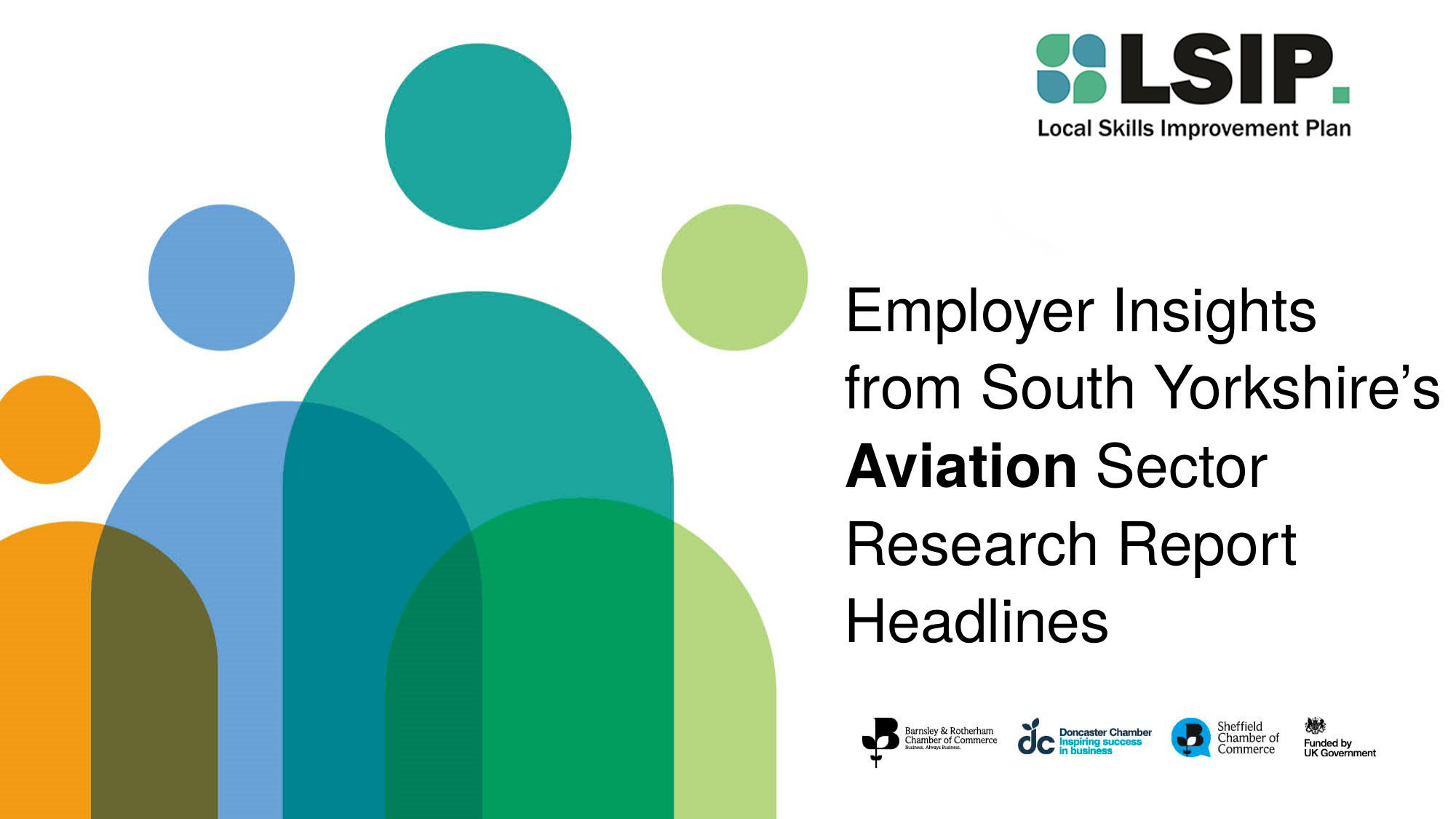

# Employer Insights from South Yorkshire’s Aviation Sector Research Report Headlines